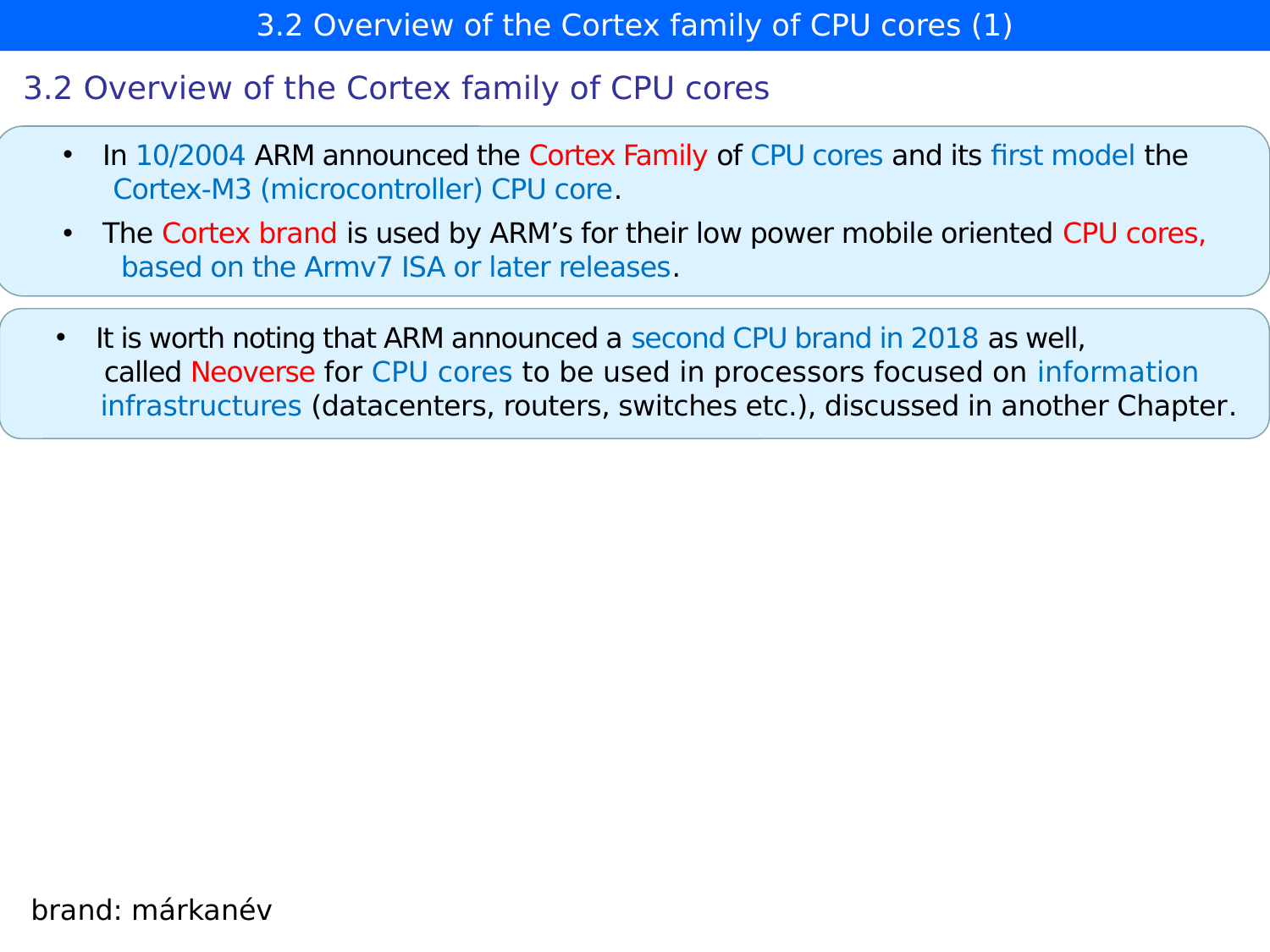

# 3.2 Overview of the Cortex family of CPU cores (1)
3.2 Overview of the Cortex family of CPU cores

In 10/2004 ARM announced the Cortex Family of CPU cores and its first model the
      Cortex-M3 (microcontroller) CPU core.
The Cortex brand is used by ARM’s for their low power mobile oriented CPU cores,
       based on the Armv7 ISA or later releases.

It is worth noting that ARM announced a second CPU brand in 2018 as well,
      called Neoverse for CPU cores to be used in processors focused on information
     infrastructures (datacenters, routers, switches etc.), discussed in another Chapter.
brand: márkanév